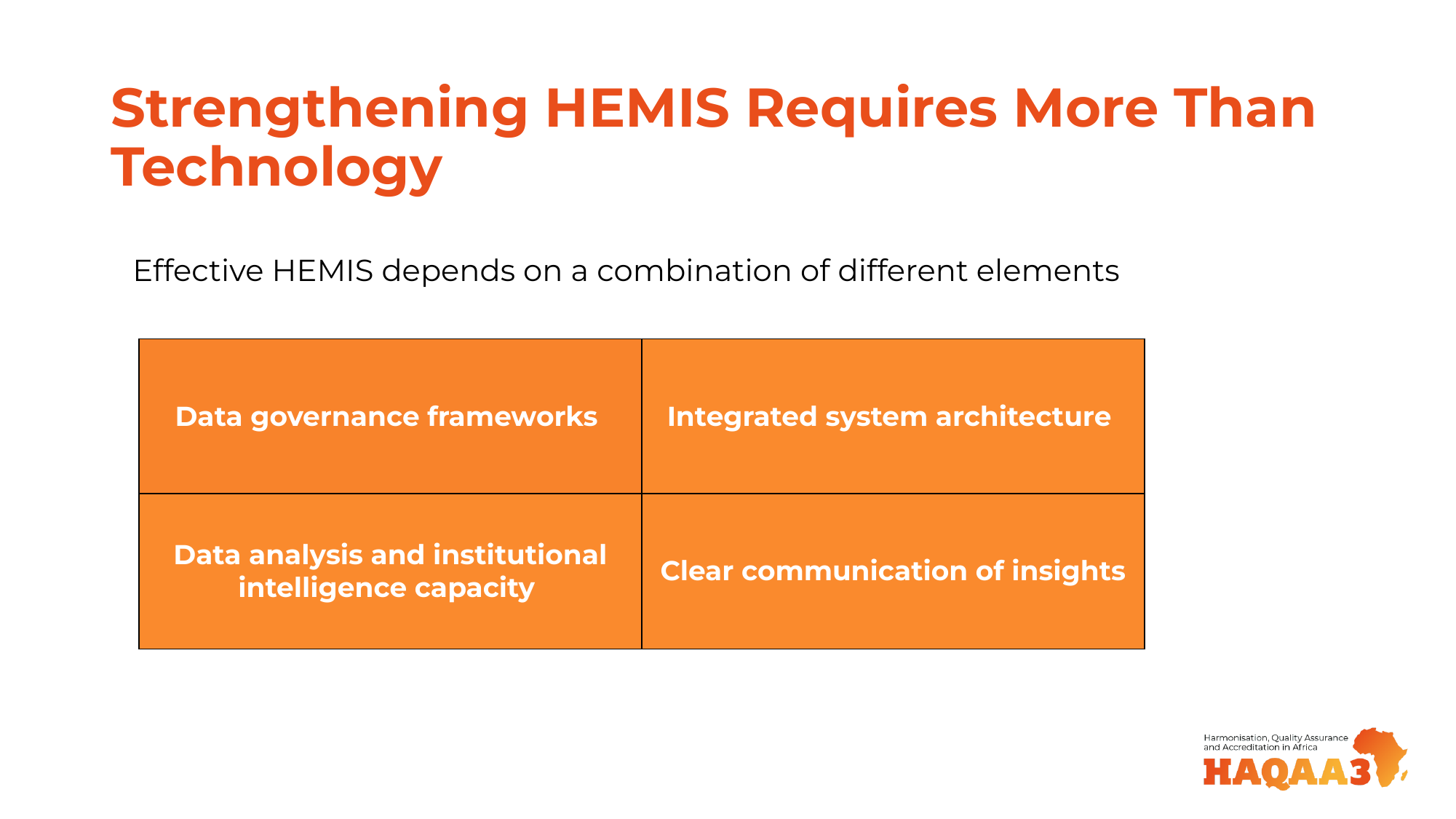

# Strengthening HEMIS Requires More Than Technology
Effective HEMIS depends on a combination of different elements

| Data governance frameworks | Integrated system architecture |
| --- | --- |
| Data analysis and institutional intelligence capacity | Clear communication of insights |